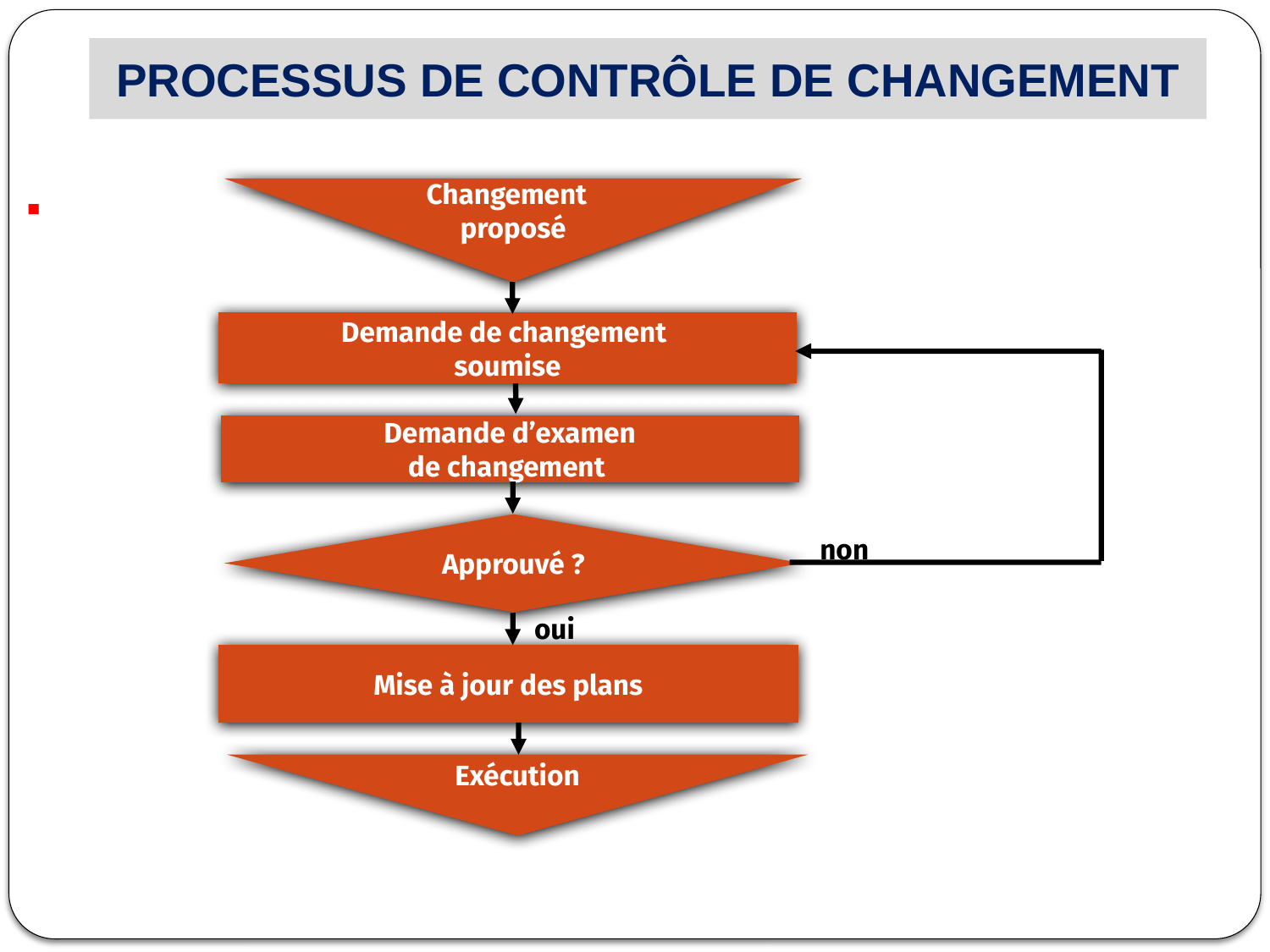

# PROCESSUS DE CONTRÔLE DE CHANGEMENT
Changement
proposé

Demande de changement
soumise

Demande d’examen
de changement

Approuvé ?
non

oui

Mise à jour des plans

Exécution